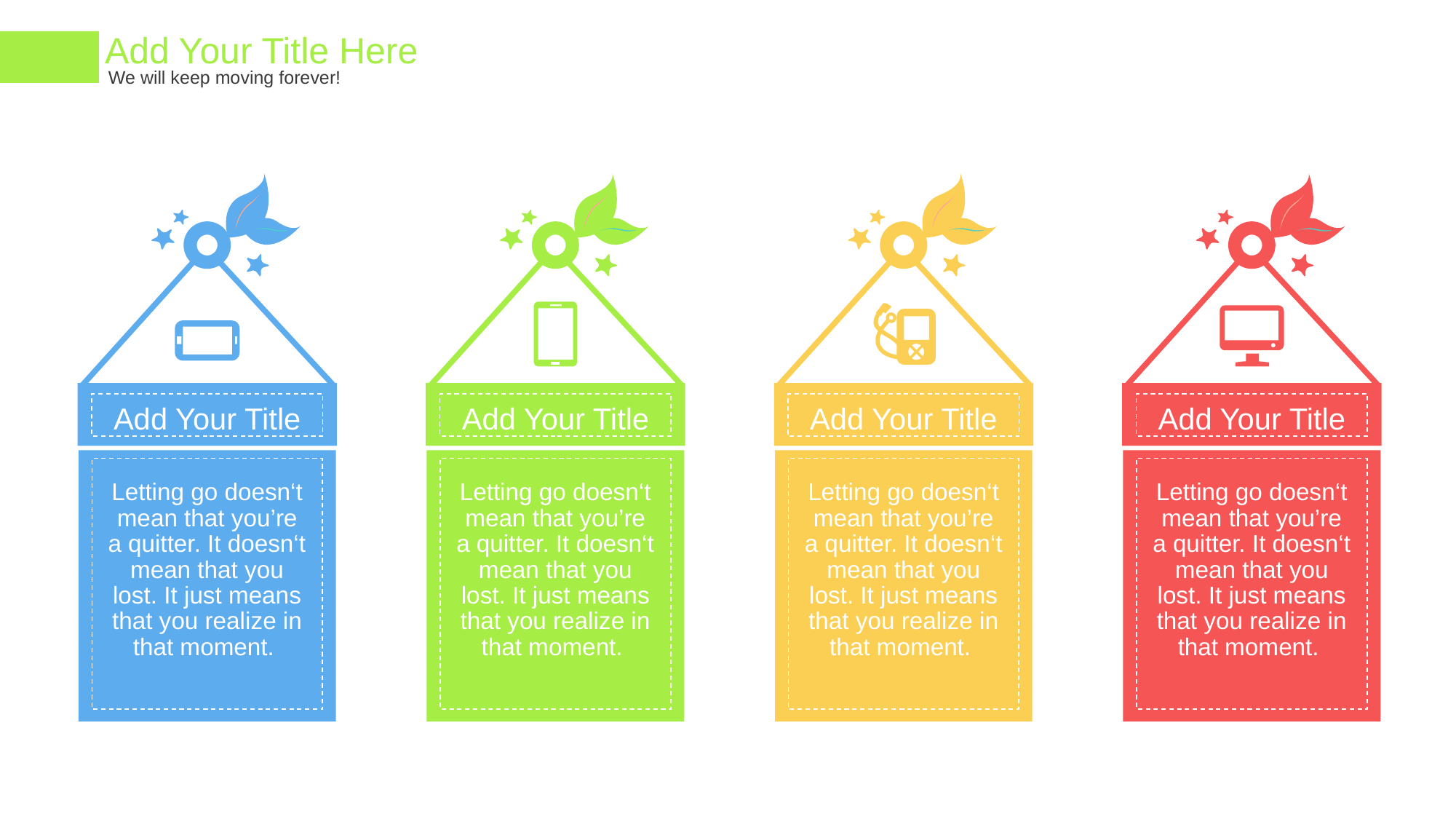

Add Your Title Here
We will keep moving forever!

Add Your Title

Letting go doesn‘t mean that you’re a quitter. It doesn‘t mean that you lost. It just means that you realize in that moment.

Add Your Title

Letting go doesn‘t mean that you’re a quitter. It doesn‘t mean that you lost. It just means that you realize in that moment.

Add Your Title

Letting go doesn‘t mean that you’re a quitter. It doesn‘t mean that you lost. It just means that you realize in that moment.

Add Your Title

Letting go doesn‘t mean that you’re a quitter. It doesn‘t mean that you lost. It just means that you realize in that moment.